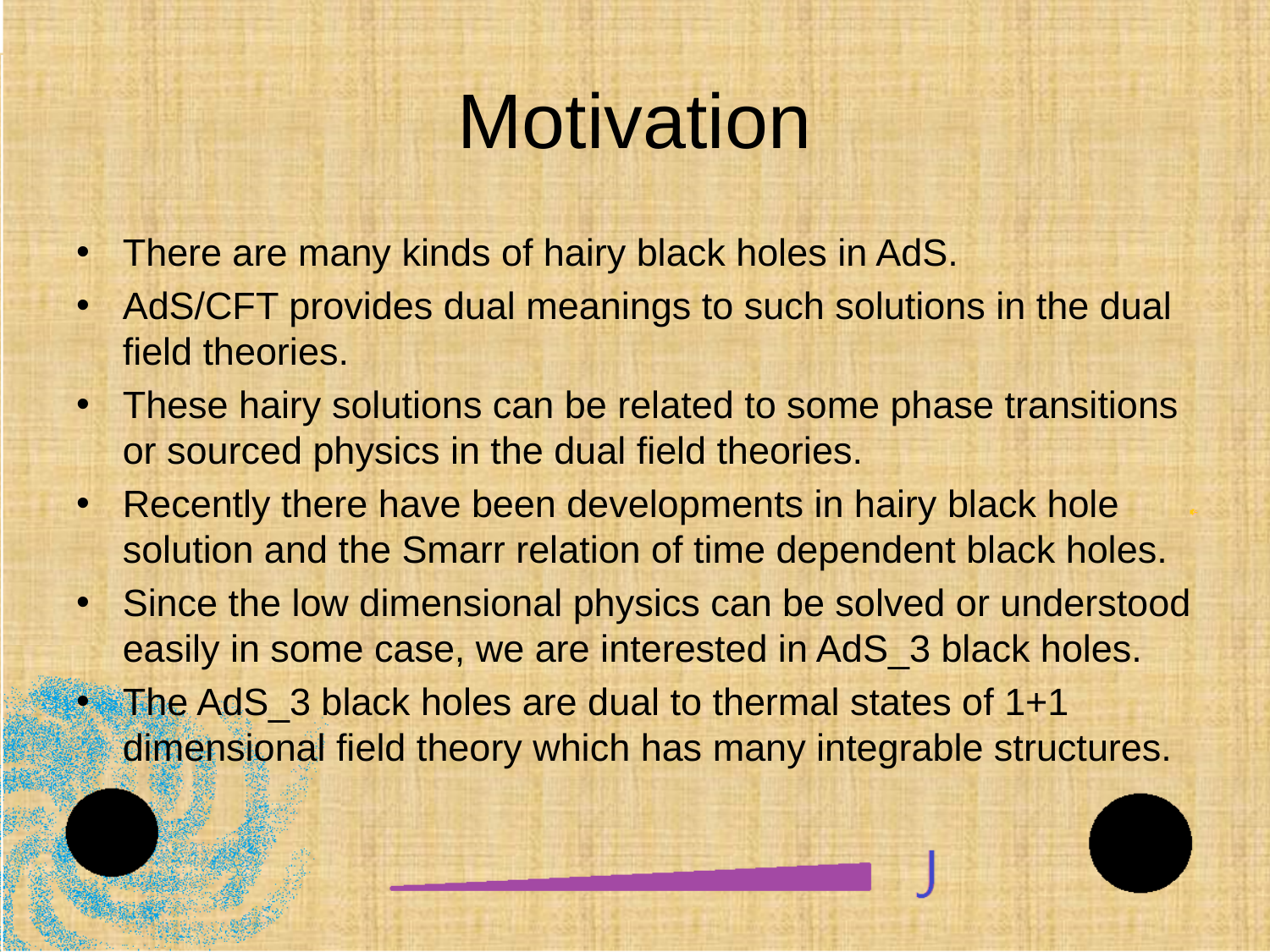

# Motivation
There are many kinds of hairy black holes in AdS.
AdS/CFT provides dual meanings to such solutions in the dual field theories.
These hairy solutions can be related to some phase transitions or sourced physics in the dual field theories.
Recently there have been developments in hairy black hole solution and the Smarr relation of time dependent black holes.
Since the low dimensional physics can be solved or understood easily in some case, we are interested in AdS_3 black holes.
The AdS_3 black holes are dual to thermal states of 1+1 dimensional field theory which has many integrable structures.